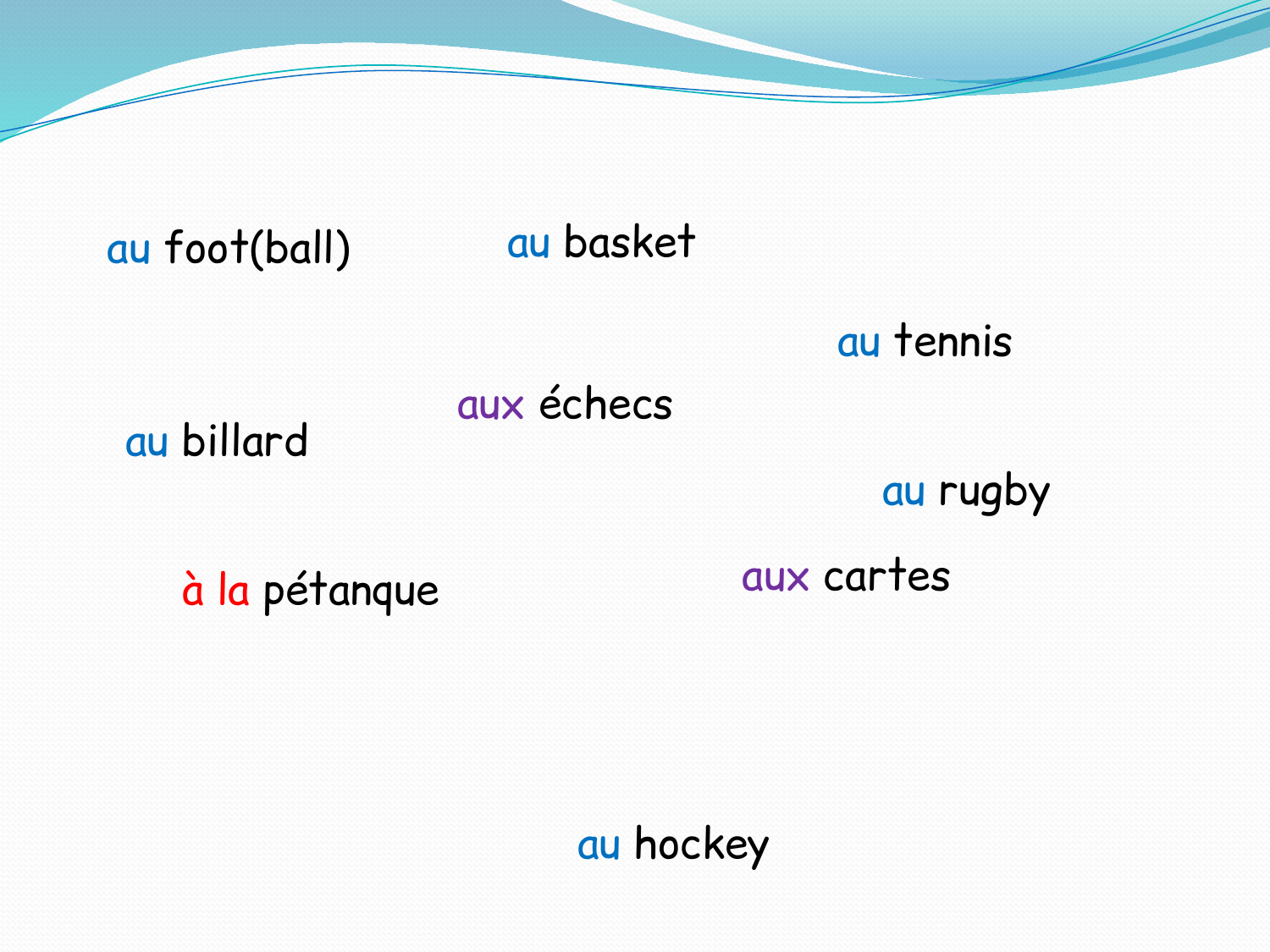

au basket
au foot(ball)
au tennis
aux échecs
au billard
au rugby
aux cartes
à la pétanque
au hockey